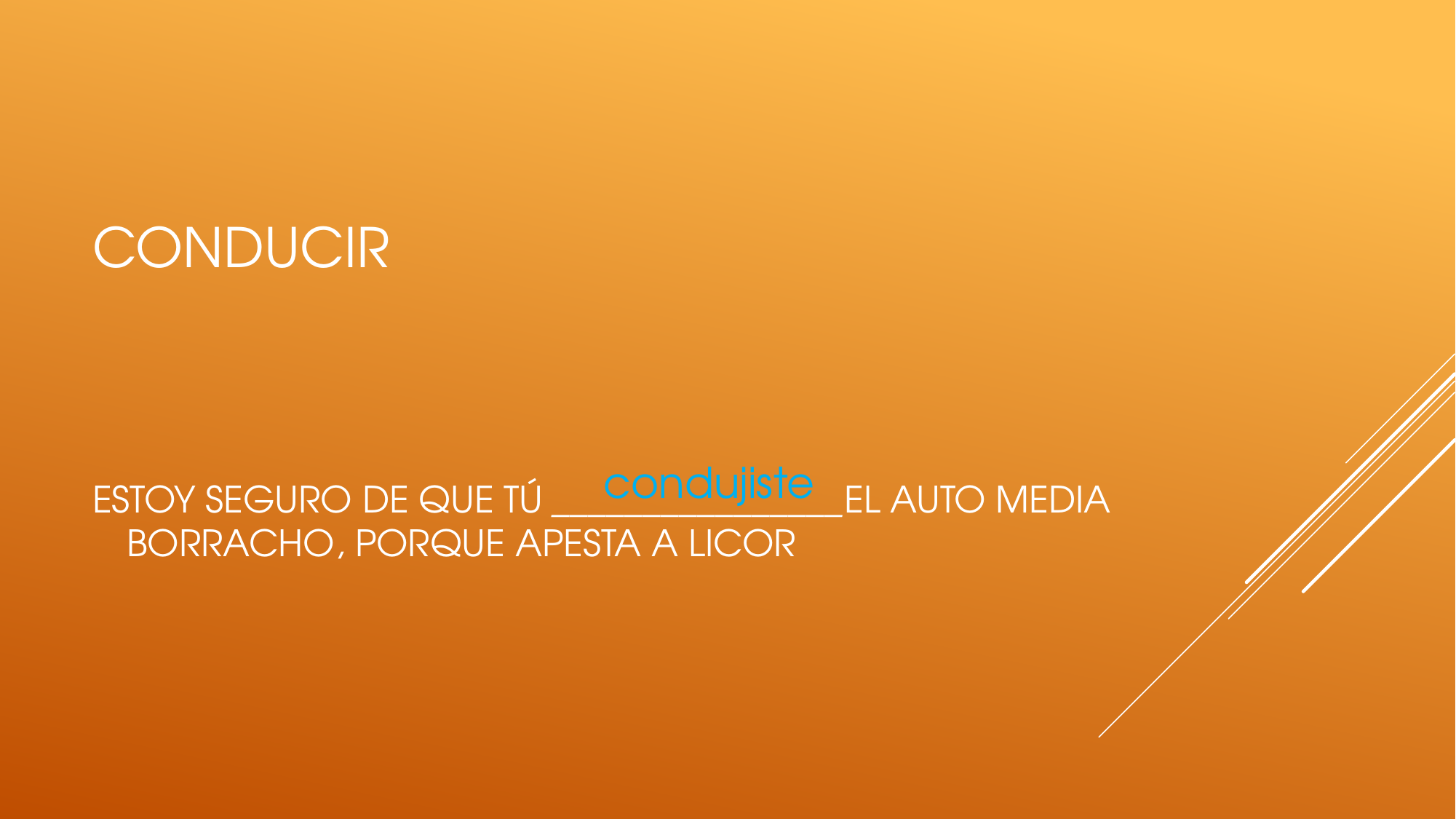

# conducir
condujiste
Estoy seguro de que tú ________________el auto media borracho, porque apesta a licor